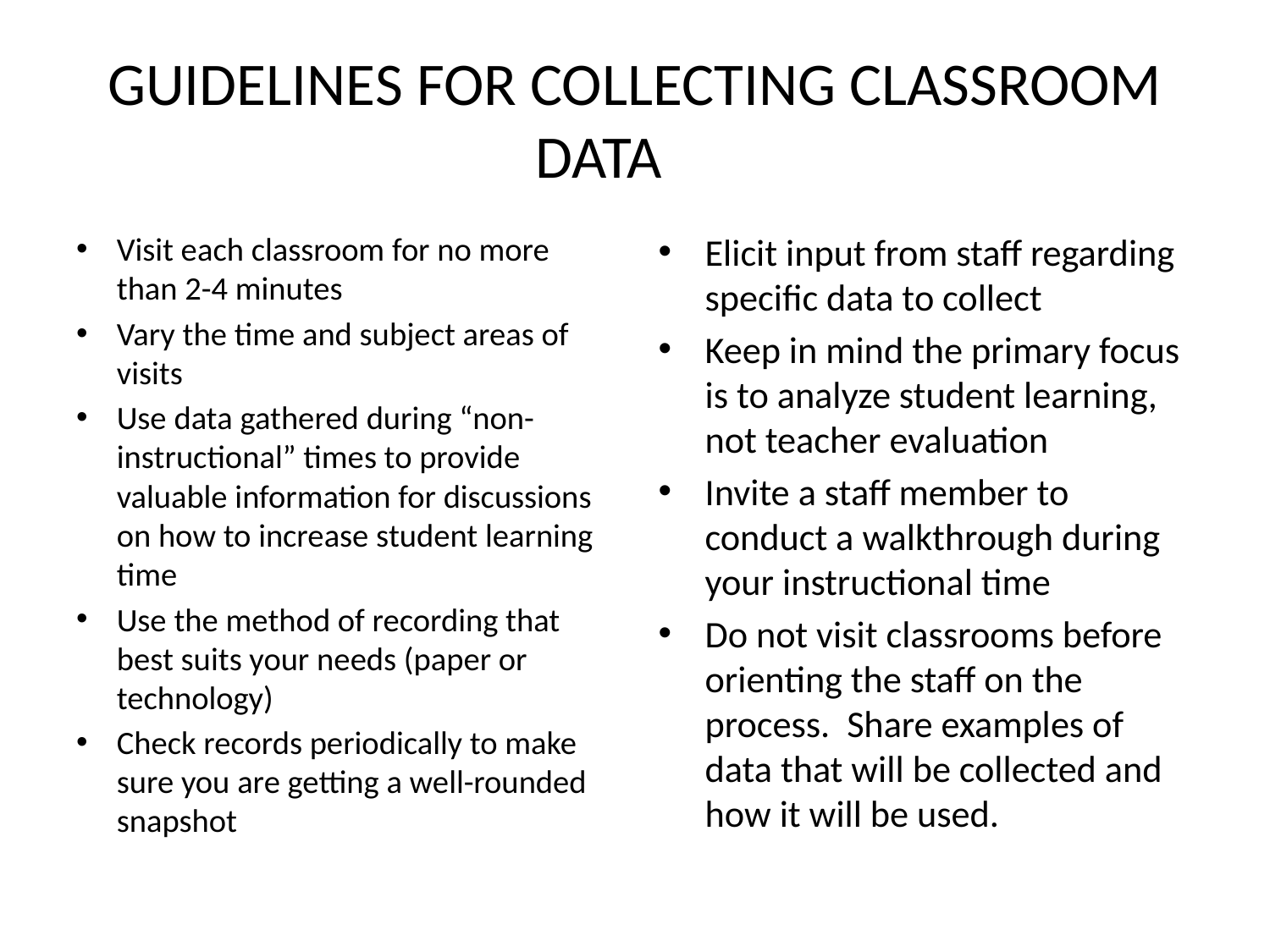

# GUIDELINES FOR COLLECTING CLASSROOM DATA
Visit each classroom for no more than 2-4 minutes
Vary the time and subject areas of visits
Use data gathered during “non-instructional” times to provide valuable information for discussions on how to increase student learning time
Use the method of recording that best suits your needs (paper or technology)
Check records periodically to make sure you are getting a well-rounded snapshot
Elicit input from staff regarding specific data to collect
Keep in mind the primary focus is to analyze student learning, not teacher evaluation
Invite a staff member to conduct a walkthrough during your instructional time
Do not visit classrooms before orienting the staff on the process.  Share examples of data that will be collected and how it will be used.